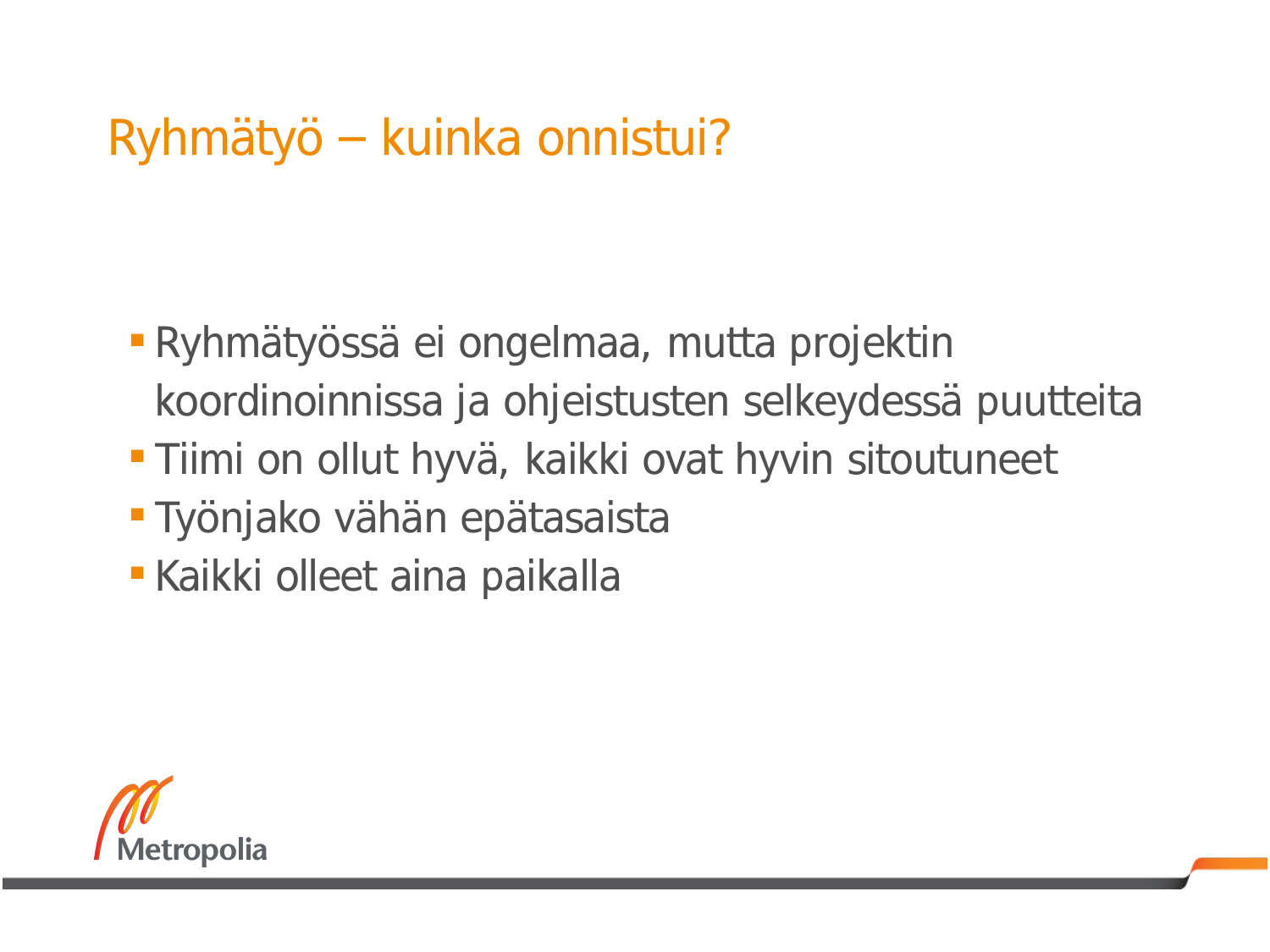

# Ryhmätyö – kuinka onnistui?

Ryhmätyössä ei ongelmaa, mutta projektin koordinoinnissa ja ohjeistusten selkeydessä puutteita
Tiimi on ollut hyvä, kaikki ovat hyvin sitoutuneet
Työnjako vähän epätasaista
Kaikki olleet aina paikalla